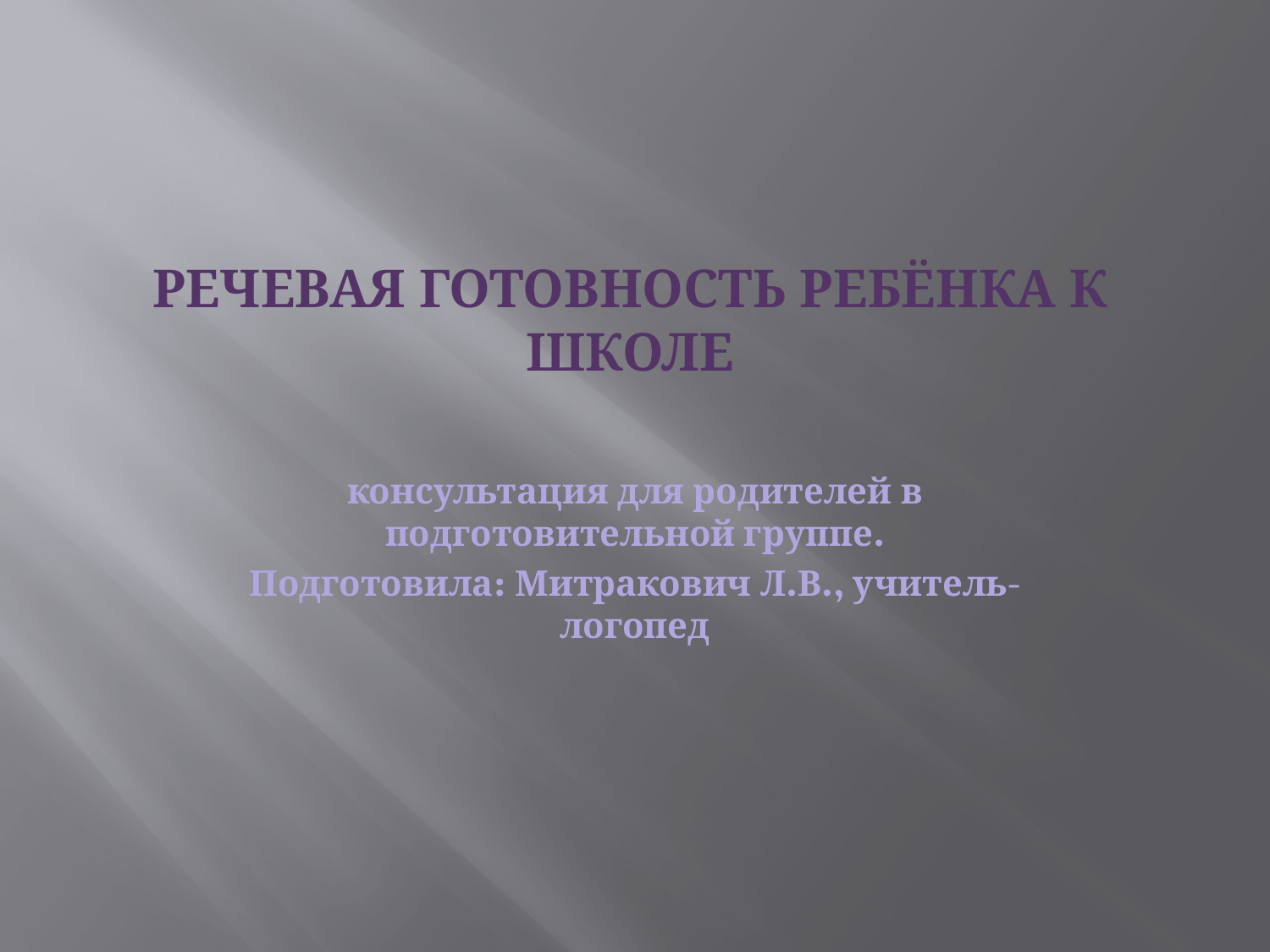

# Речевая готовность ребёнка к школе
консультация для родителей в подготовительной группе.
Подготовила: Митракович Л.В., учитель-логопед